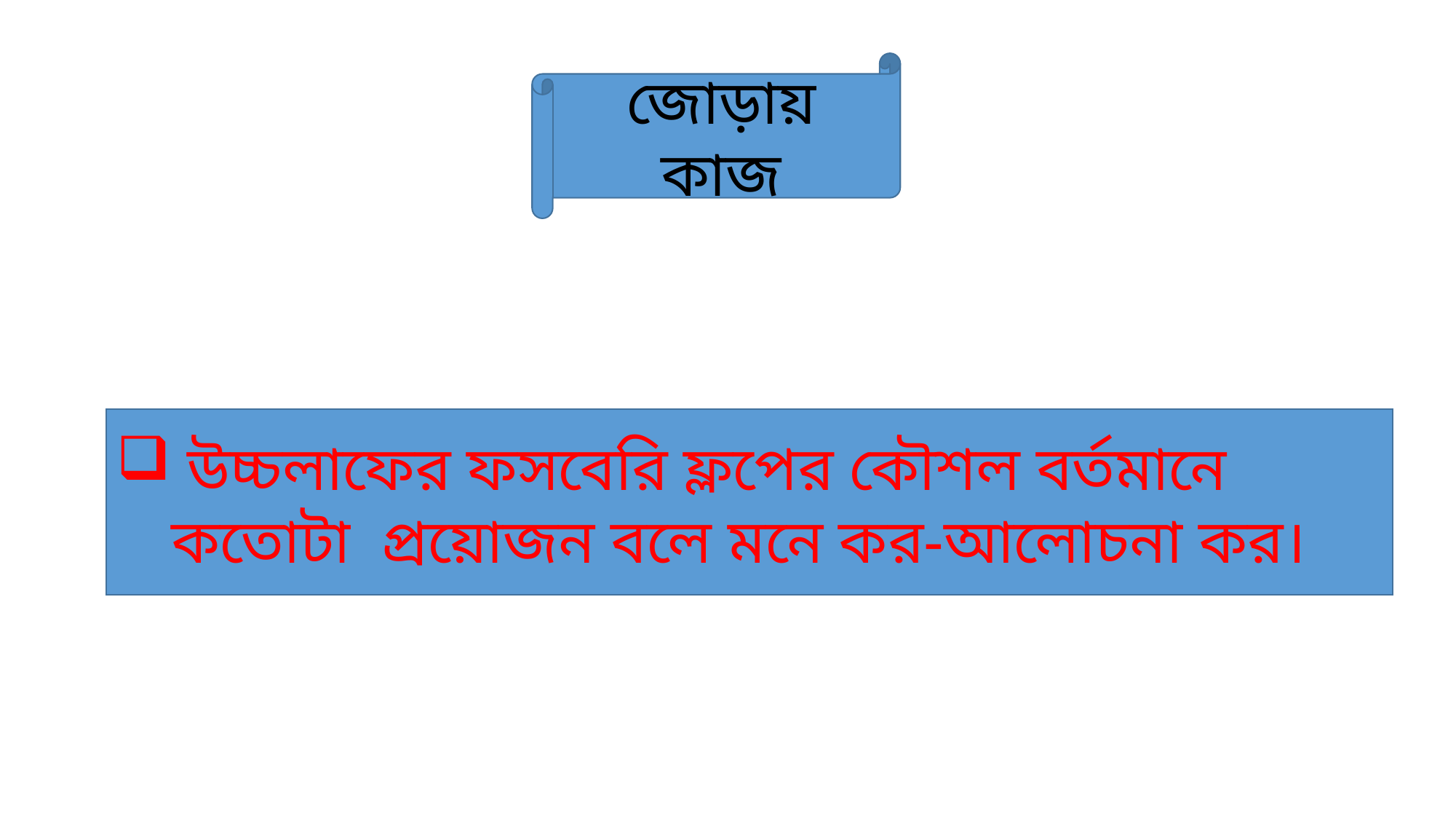

জোড়ায় কাজ
 উচ্চলাফের ফসবেরি ফ্লপের কৌশল বর্তমানে কতোটা  প্রয়োজন বলে মনে কর-আলোচনা কর।